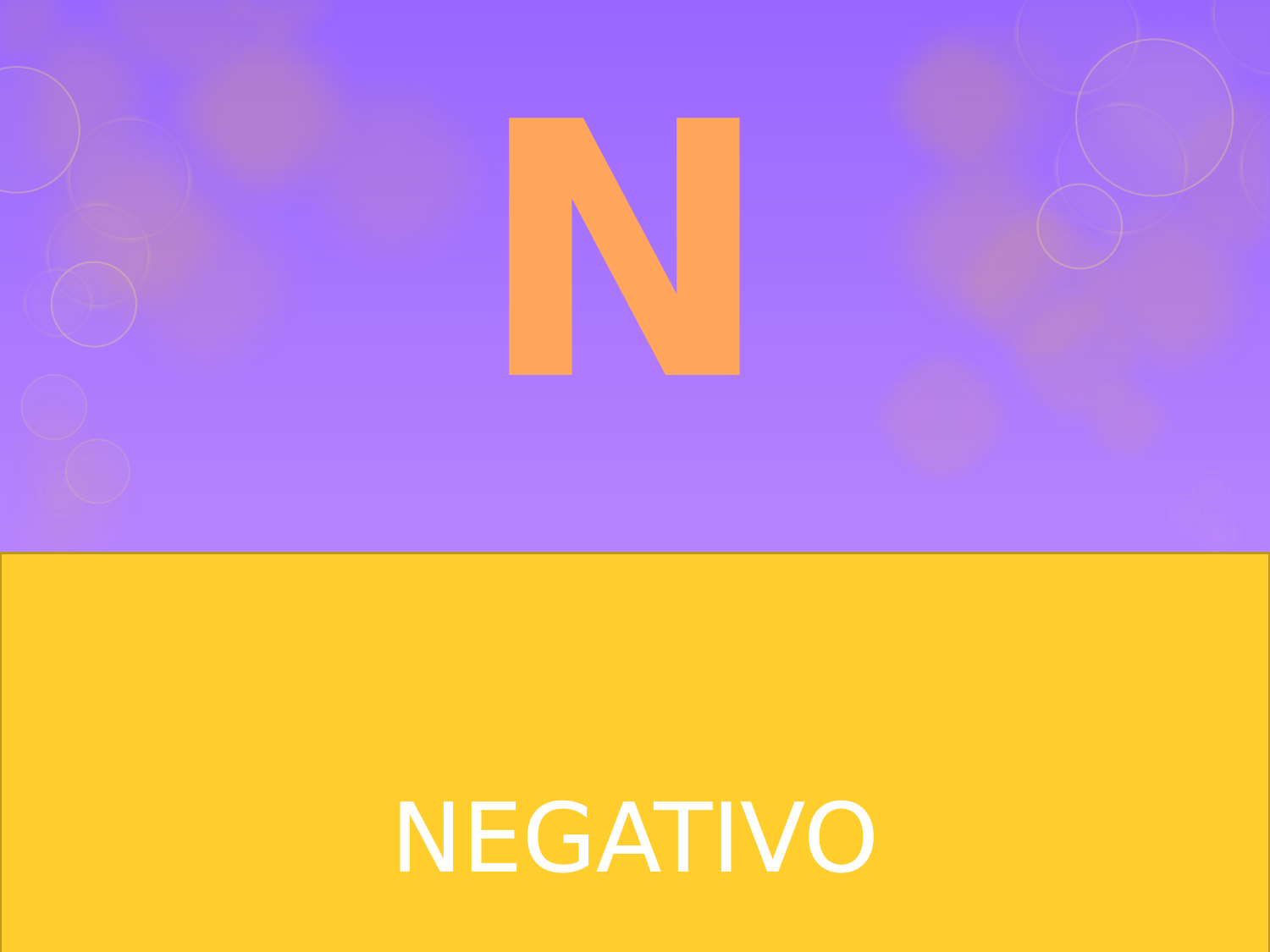

N
# Significa lo mismo que pesimista

NEGATIVO